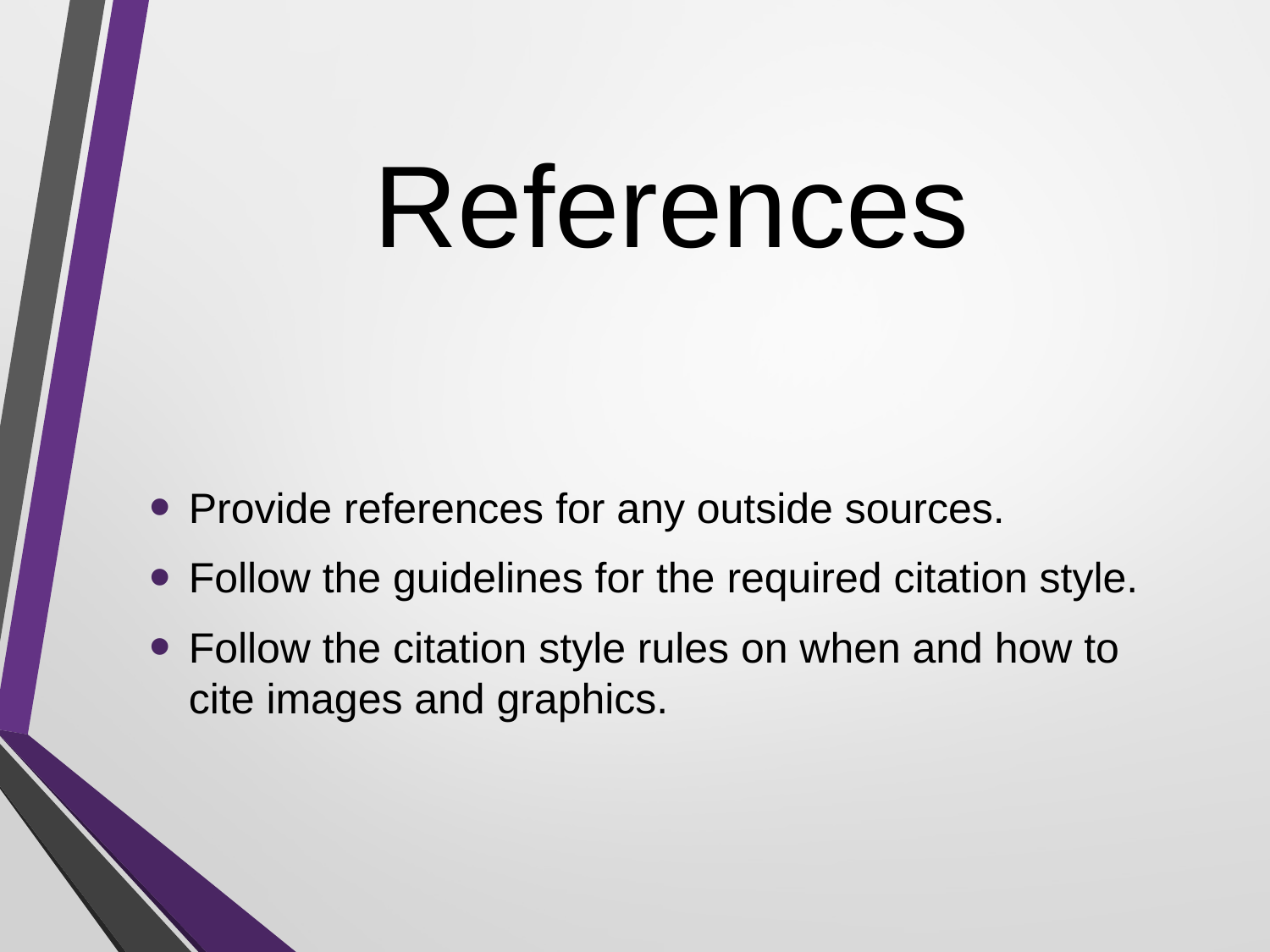

# References
Provide references for any outside sources.
Follow the guidelines for the required citation style.
Follow the citation style rules on when and how to cite images and graphics.